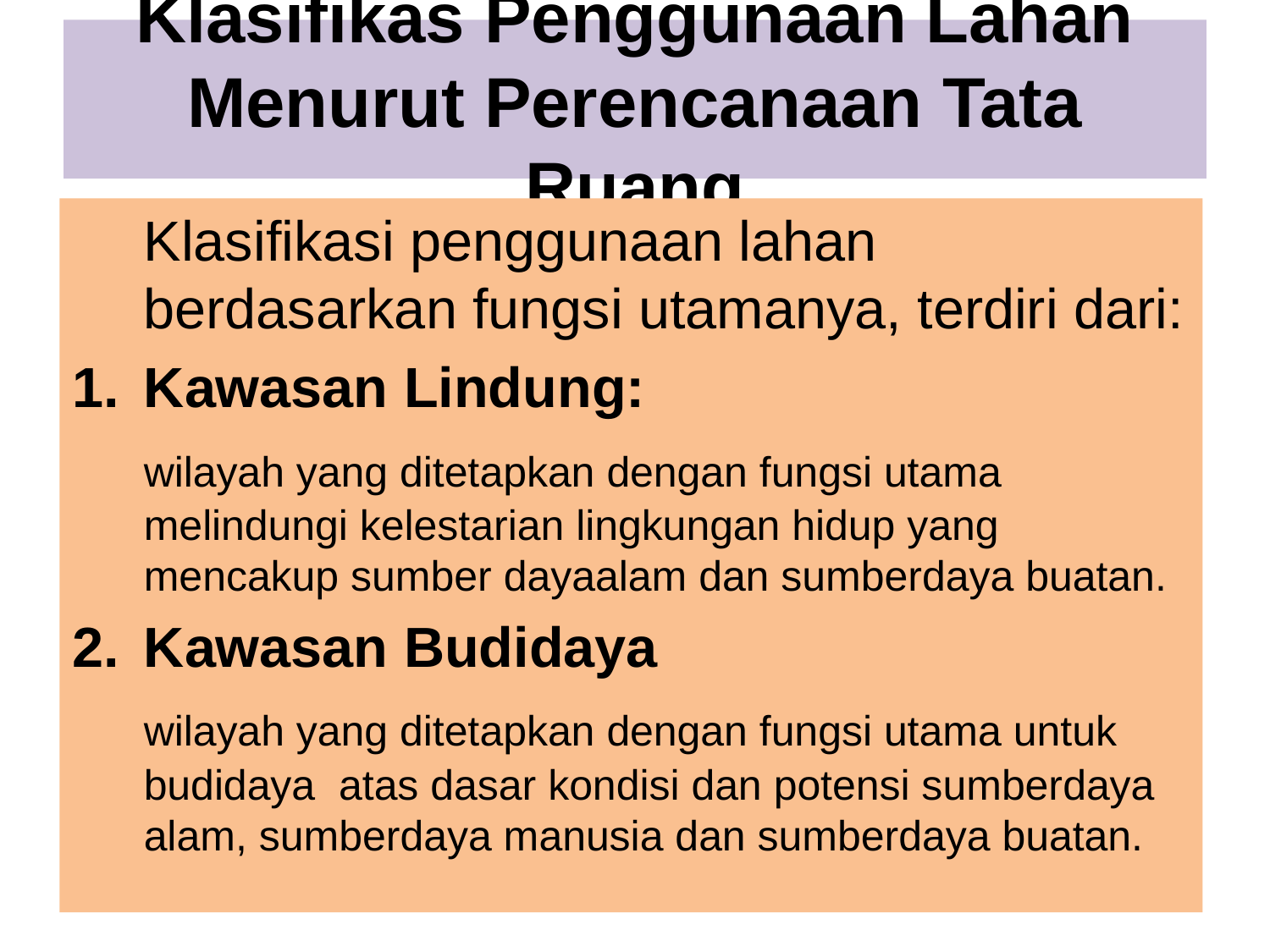

# Klasifikas Penggunaan Lahan Menurut Perencanaan Tata Ruang
	Klasifikasi penggunaan lahan berdasarkan fungsi utamanya, terdiri dari:
Kawasan Lindung:
	wilayah yang ditetapkan dengan fungsi utama melindungi kelestarian lingkungan hidup yang mencakup sumber dayaalam dan sumberdaya buatan.
Kawasan Budidaya
	wilayah yang ditetapkan dengan fungsi utama untuk budidaya  atas dasar kondisi dan potensi sumberdaya alam, sumberdaya manusia dan sumberdaya buatan.